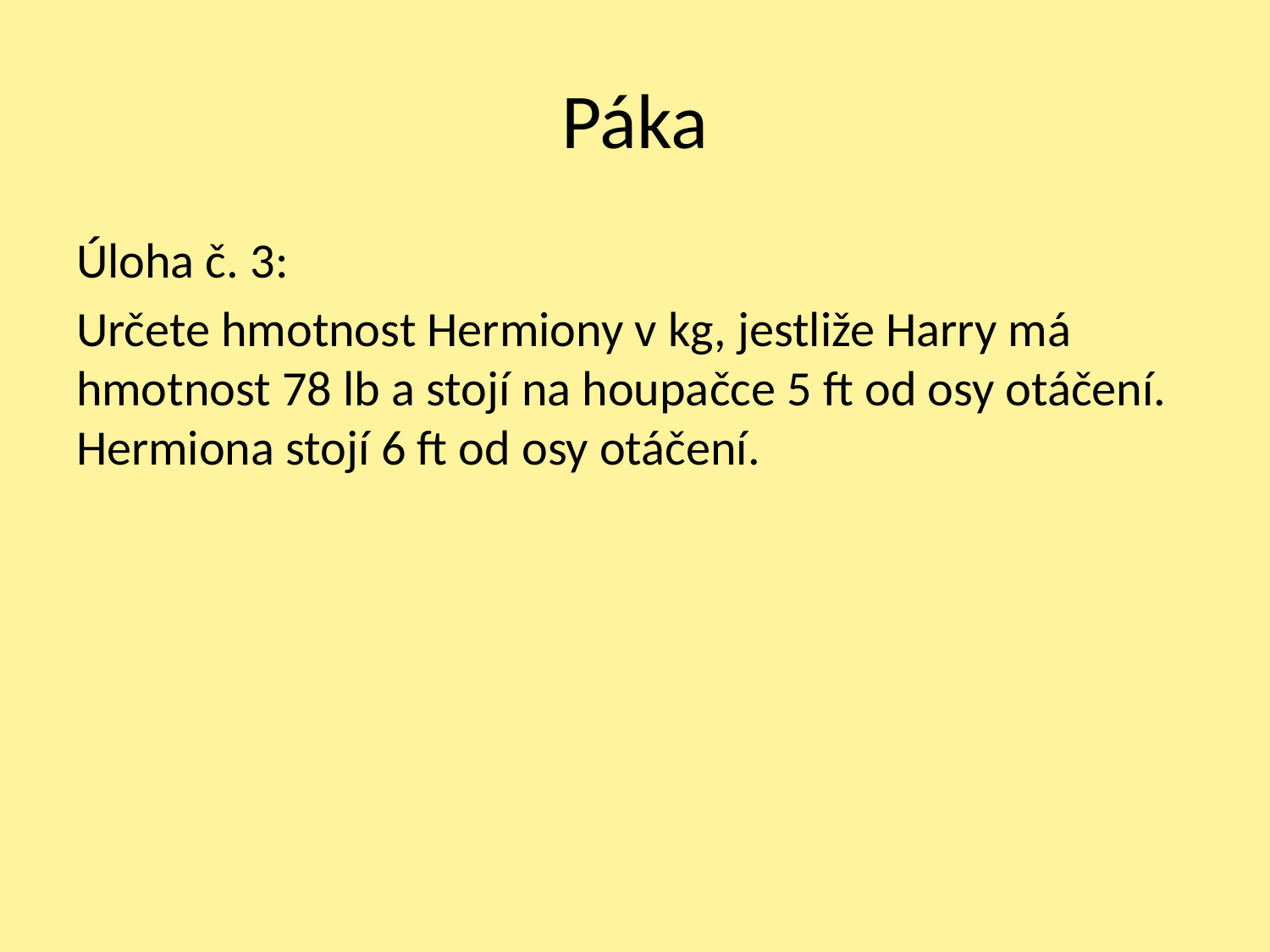

# Páka
Úloha č. 3:
Určete hmotnost Hermiony v kg, jestliže Harry má hmotnost 78 lb a stojí na houpačce 5 ft od osy otáčení. Hermiona stojí 6 ft od osy otáčení.